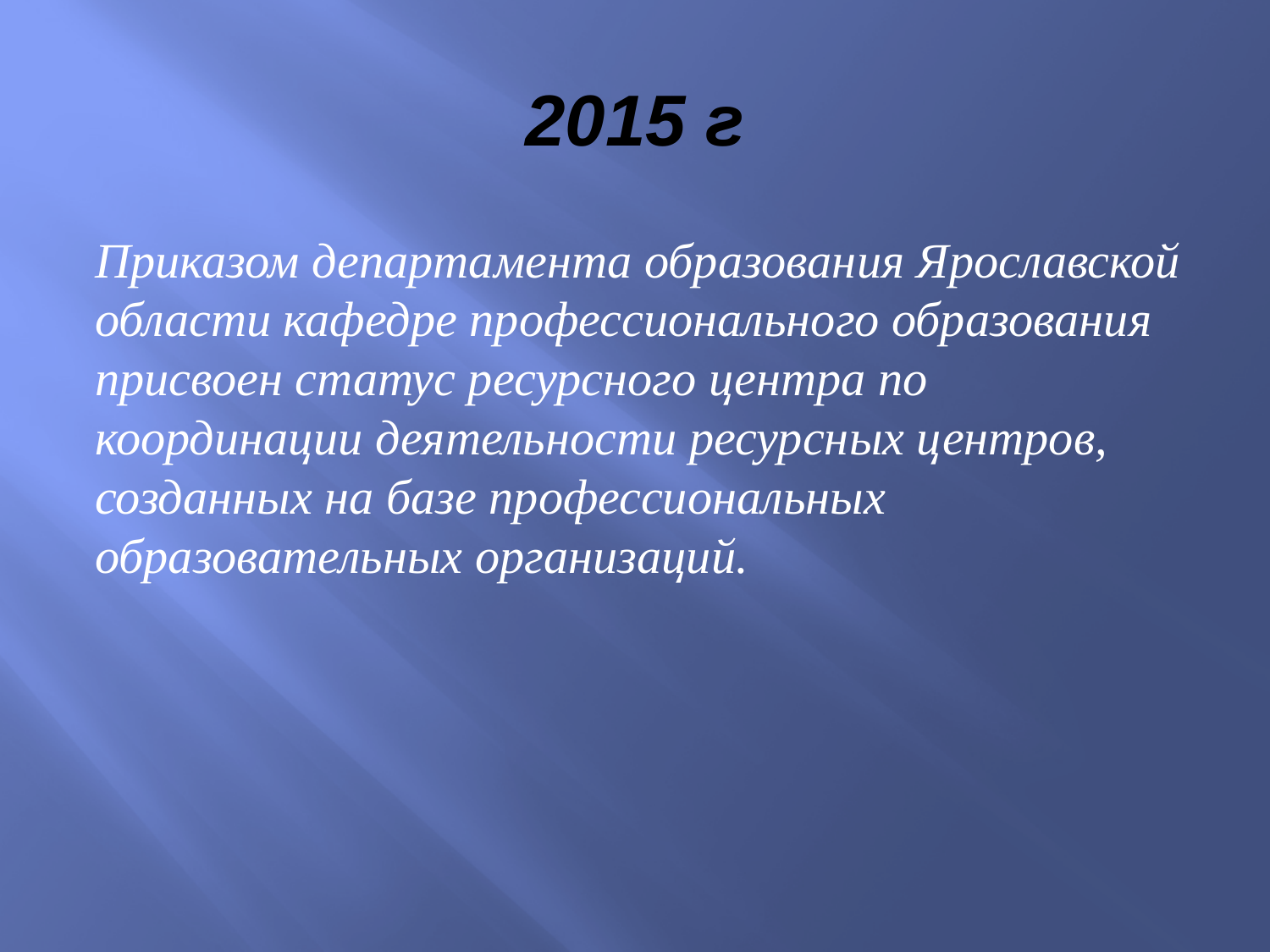

# 2015 г
Приказом департамента образования Ярославской области кафедре профессионального образования присвоен статус ресурсного центра по координации деятельности ресурсных центров, созданных на базе профессиональных образовательных организаций.